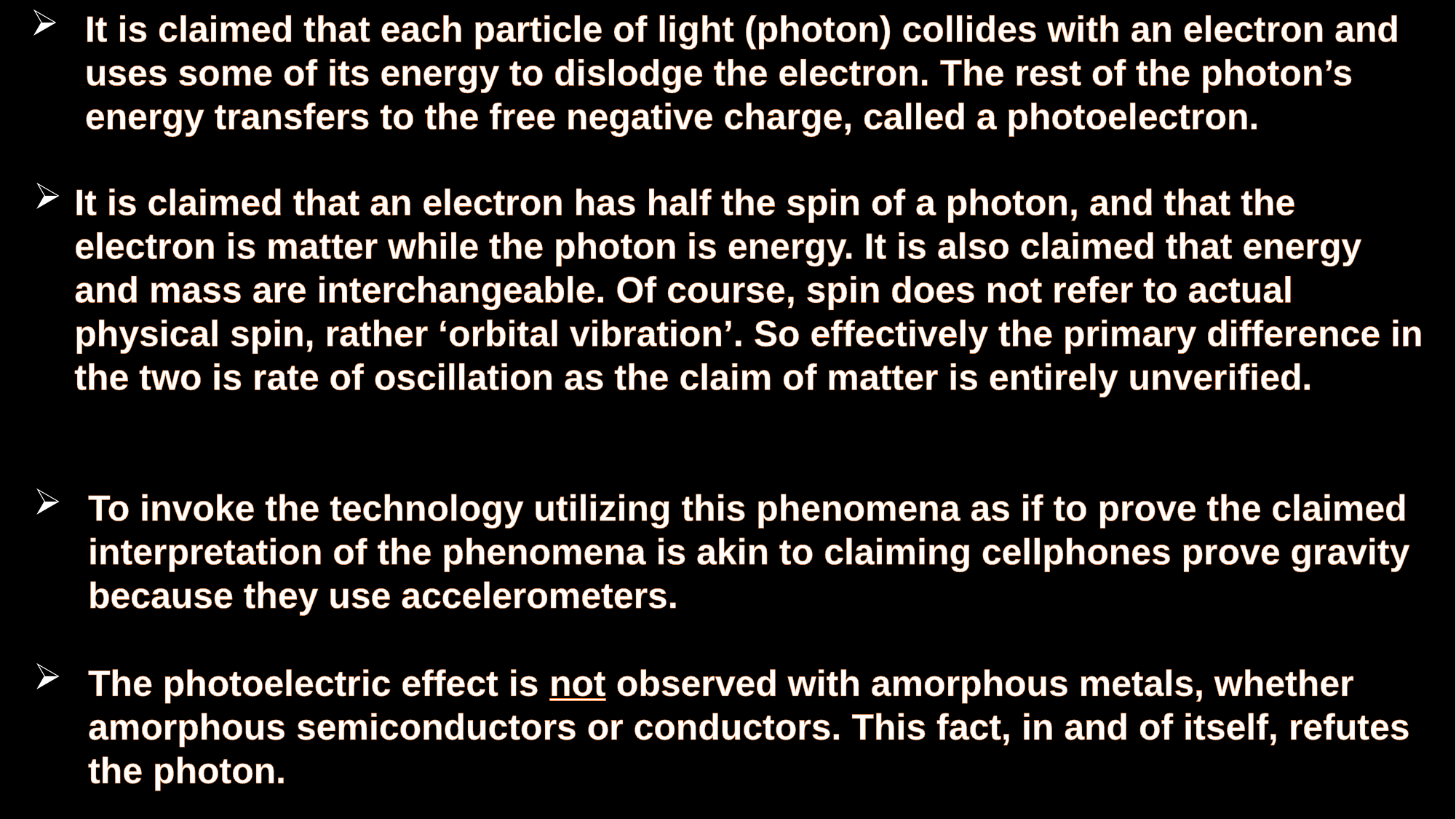

It is claimed that each particle of light (photon) collides with an electron and uses some of its energy to dislodge the electron. The rest of the photon’s energy transfers to the free negative charge, called a photoelectron.
It is claimed that an electron has half the spin of a photon, and that the electron is matter while the photon is energy. It is also claimed that energy and mass are interchangeable. Of course, spin does not refer to actual physical spin, rather ‘orbital vibration’. So effectively the primary difference in the two is rate of oscillation as the claim of matter is entirely unverified.
To invoke the technology utilizing this phenomena as if to prove the claimed interpretation of the phenomena is akin to claiming cellphones prove gravity because they use accelerometers.
The photoelectric effect is not observed with amorphous metals, whether amorphous semiconductors or conductors. This fact, in and of itself, refutes the photon.